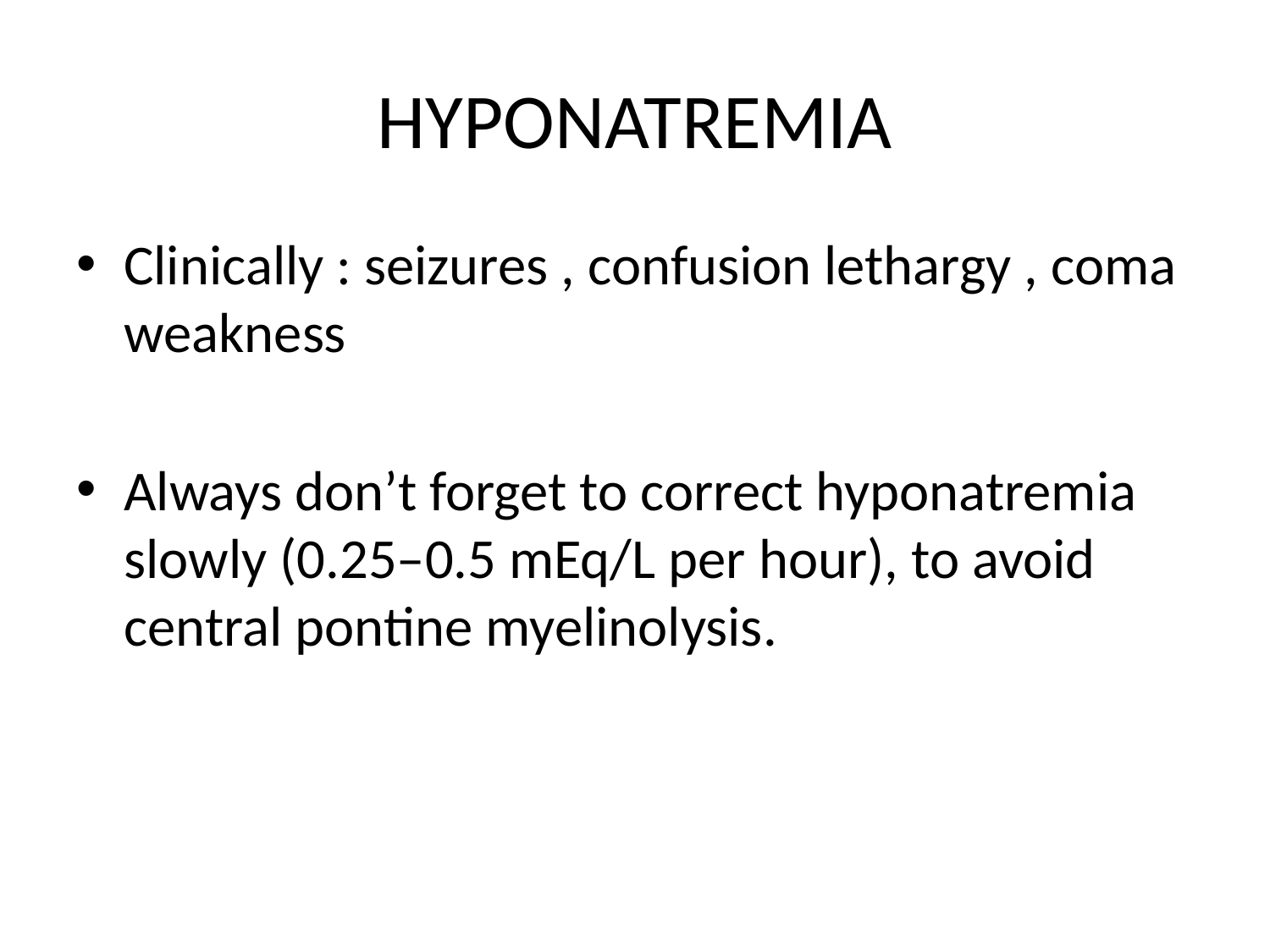

# HYPONATREMIA
Clinically : seizures , confusion lethargy , coma weakness

Always don’t forget to correct hyponatremia slowly (0.25–0.5 mEq/L per hour), to avoid central pontine myelinolysis.